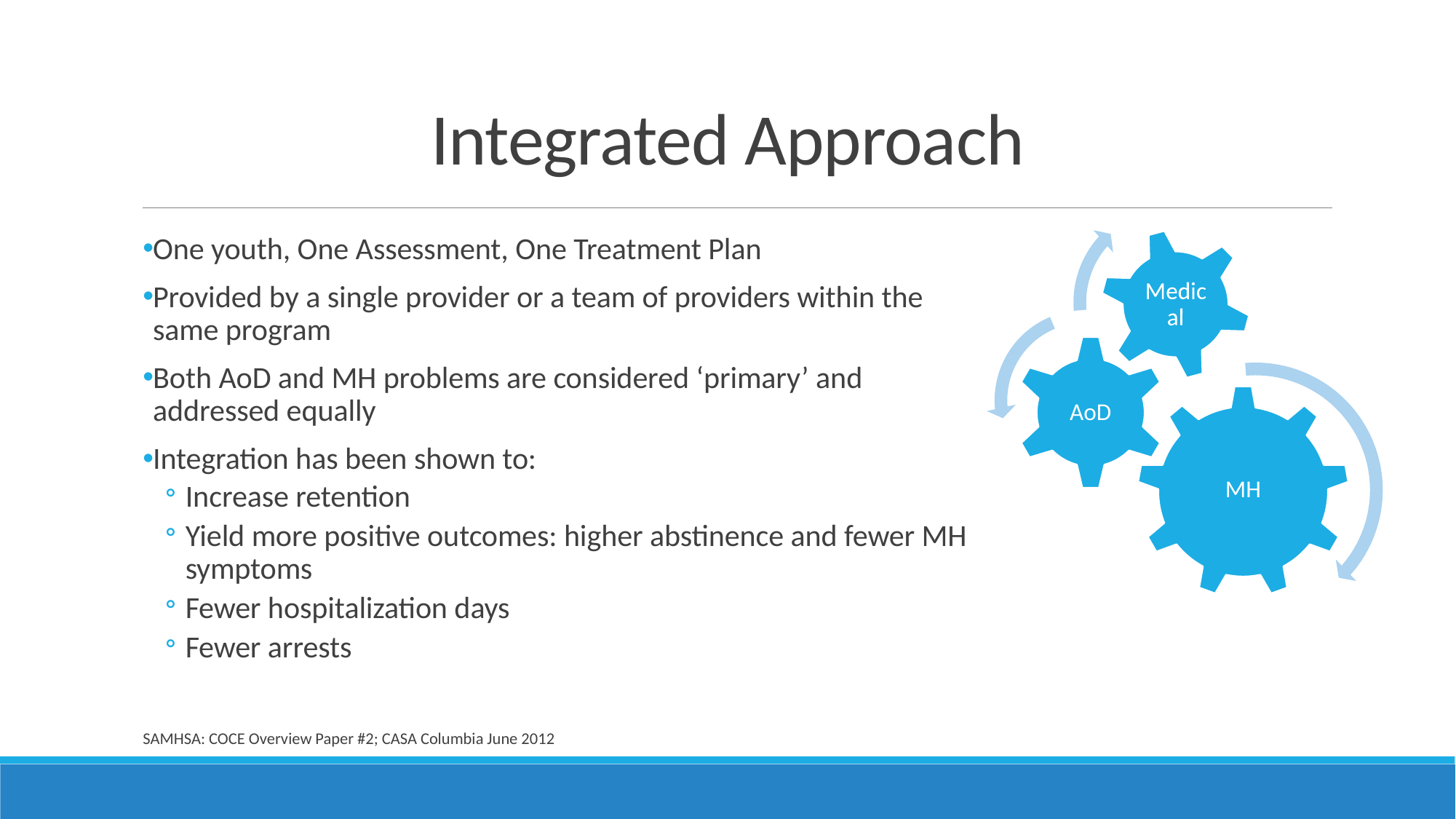

# Integrated Approach
MH
AoD
Medical
One youth, One Assessment, One Treatment Plan
Provided by a single provider or a team of providers within the same program
Both AoD and MH problems are considered ‘primary’ and addressed equally
Integration has been shown to:
Increase retention
Yield more positive outcomes: higher abstinence and fewer MH symptoms
Fewer hospitalization days
Fewer arrests

SAMHSA: COCE Overview Paper #2; CASA Columbia June 2012